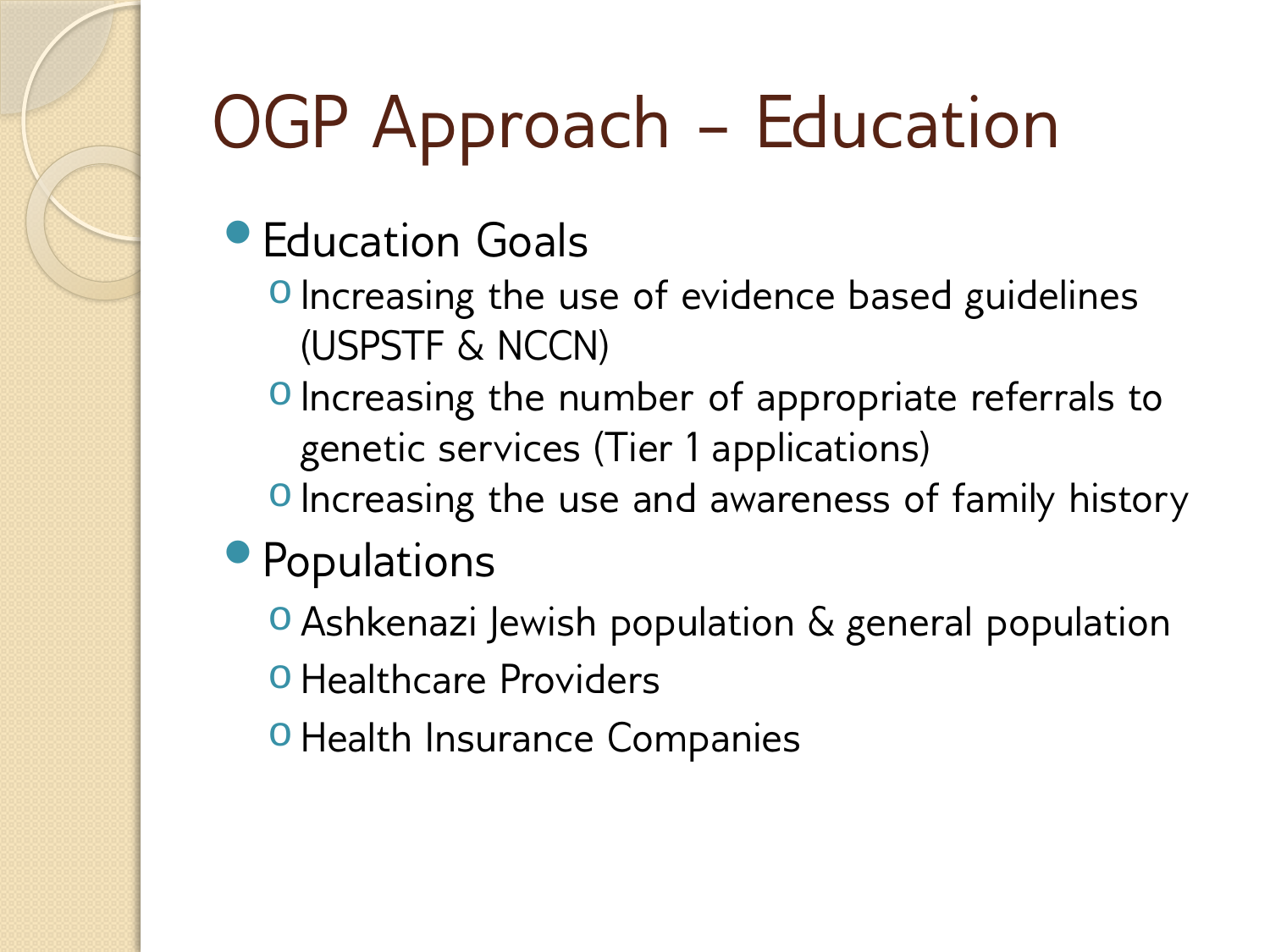

# OGP Approach – Education
Education Goals
Increasing the use of evidence based guidelines (USPSTF & NCCN)
Increasing the number of appropriate referrals to genetic services (Tier 1 applications)
Increasing the use and awareness of family history
Populations
Ashkenazi Jewish population & general population
Healthcare Providers
Health Insurance Companies